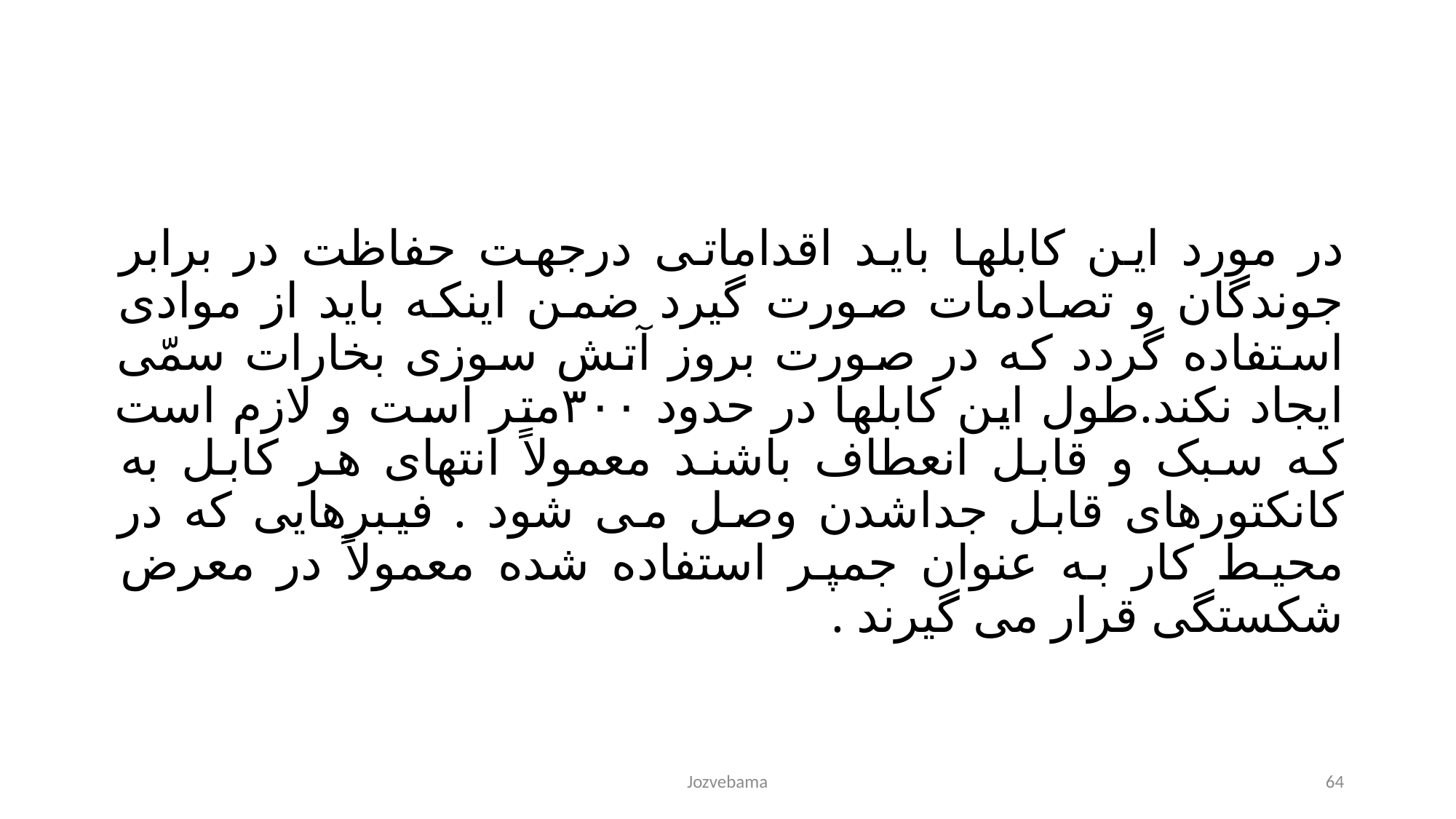

در مورد این کابلها باید اقداماتی درجهت حفاظت در برابر جوندگان و تصادمات صورت گیرد ضمن اینکه باید از موادی استفاده گردد که در صورت بروز آتش سوزی بخارات سمّی ایجاد نکند.طول این کابلها در حدود ۳۰۰متر است و لازم است که سبک و قابل انعطاف باشند معمولاً انتهای هر کابل به کانکتورهای قابل جداشدن وصل می شود . فیبرهایی که در محیط کار به عنوان جمپر استفاده شده معمولاً در معرض شکستگی قرار می گیرند .

Jozvebama
64